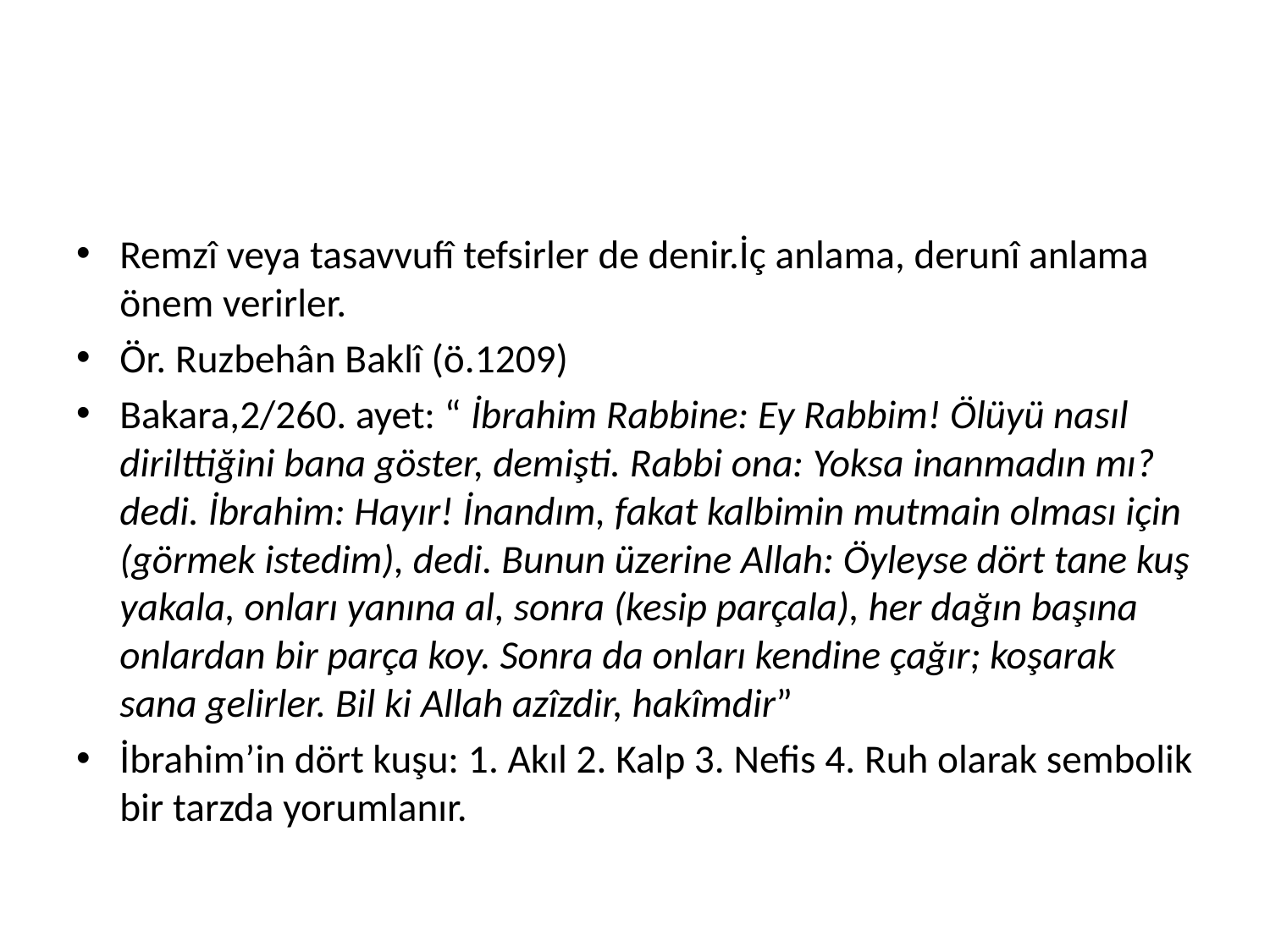

#
Remzî veya tasavvufî tefsirler de denir.İç anlama, derunî anlama önem verirler.
Ör. Ruzbehân Baklî (ö.1209)
Bakara,2/260. ayet: “ İbrahim Rabbine: Ey Rabbim! Ölüyü nasıl dirilttiğini bana göster, demişti. Rabbi ona: Yoksa inanmadın mı? dedi. İbrahim: Hayır! İnandım, fakat kalbimin mutmain olması için (görmek istedim), dedi. Bunun üzerine Allah: Öyleyse dört tane kuş yakala, onları yanına al, sonra (kesip parçala), her dağın başına onlardan bir parça koy. Sonra da onları kendine çağır; koşarak sana gelirler. Bil ki Allah azîzdir, hakîmdir”
İbrahim’in dört kuşu: 1. Akıl 2. Kalp 3. Nefis 4. Ruh olarak sembolik bir tarzda yorumlanır.